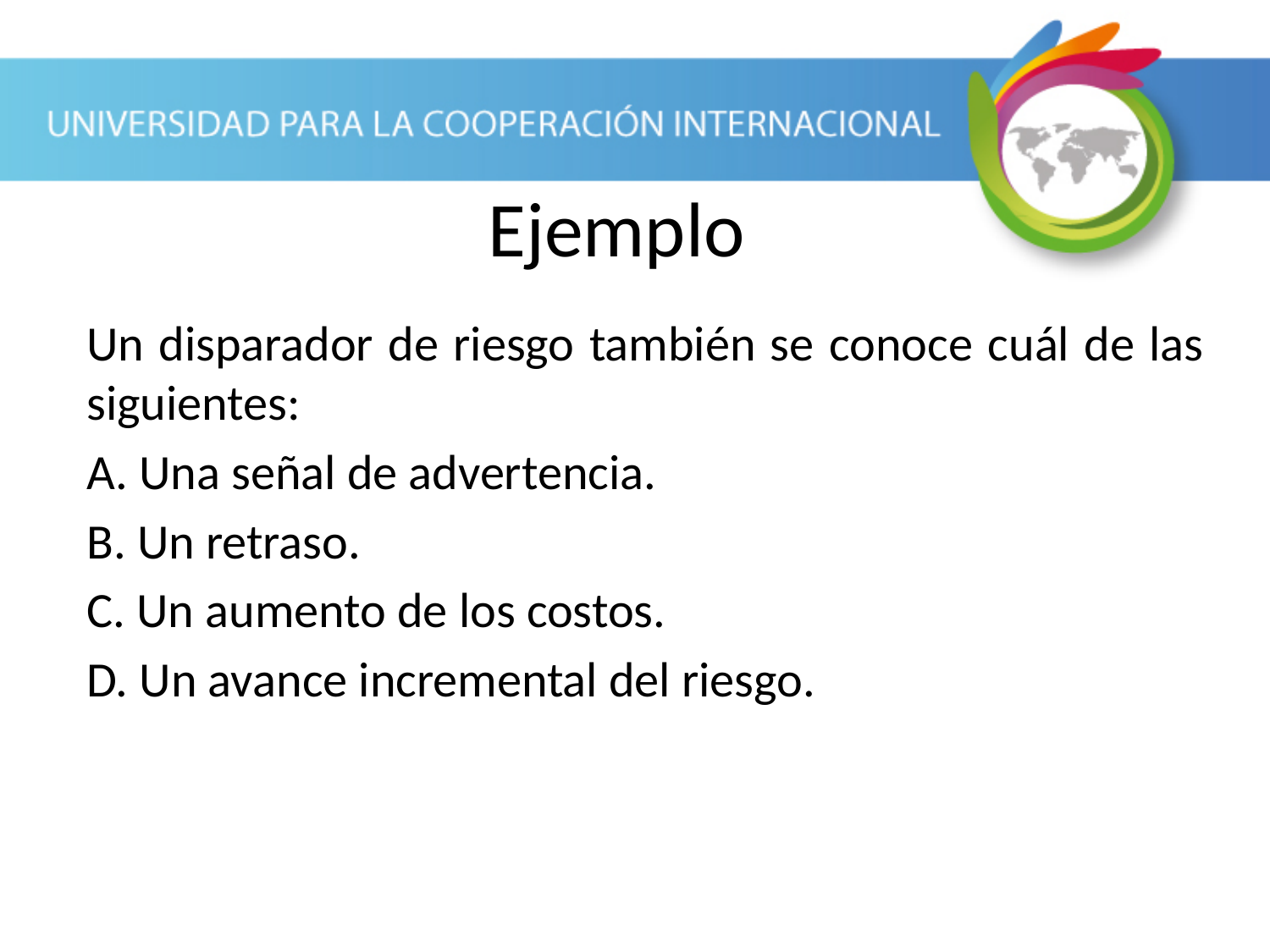

Ejemplo
Un disparador de riesgo también se conoce cuál de las siguientes:
A. Una señal de advertencia.
B. Un retraso.
C. Un aumento de los costos.
D. Un avance incremental del riesgo.